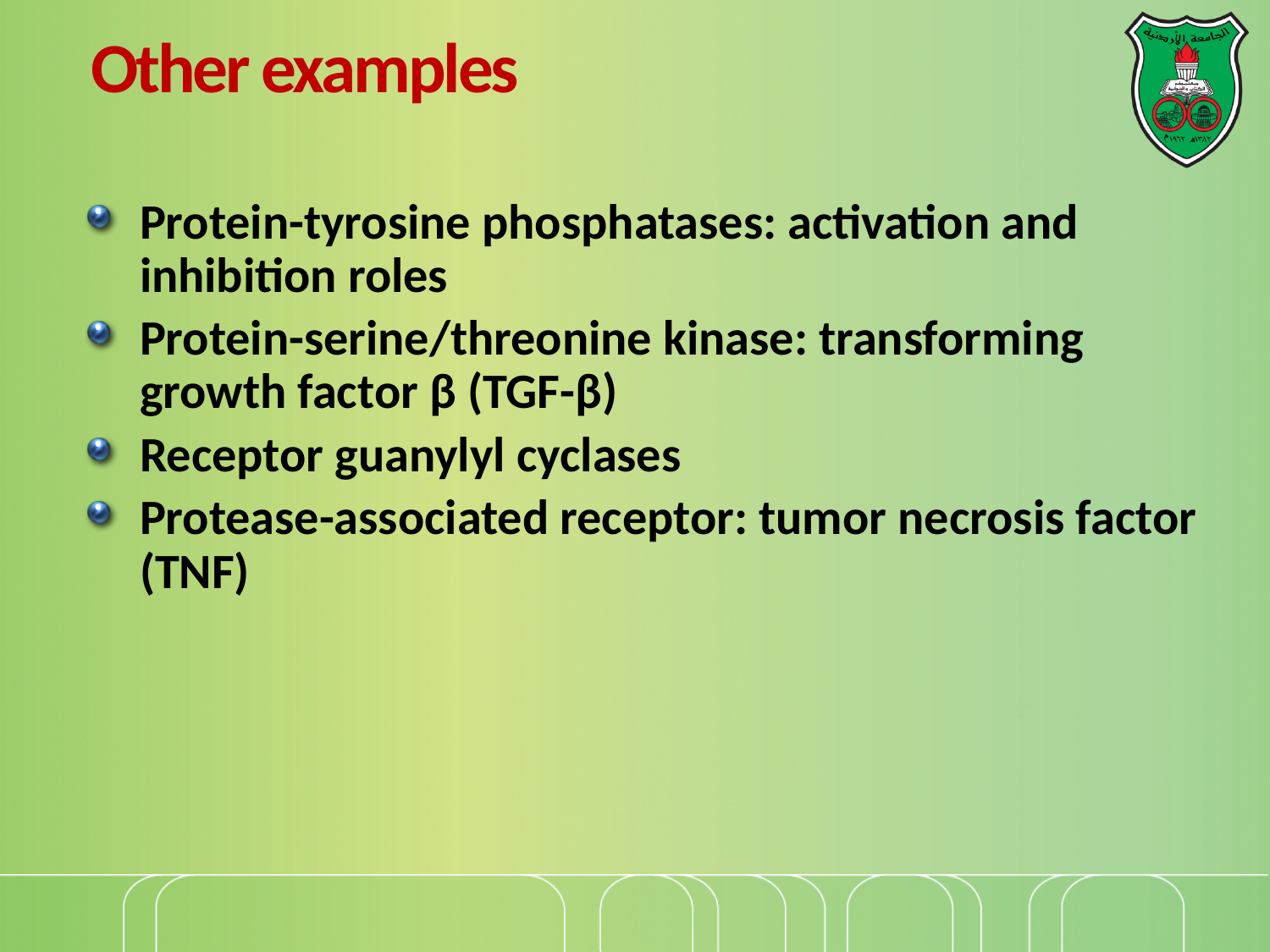

# Other examples
Protein-tyrosine phosphatases: activation and inhibition roles
Protein-serine/threonine kinase: transforming growth factor β (TGF-β)
Receptor guanylyl cyclases
Protease-associated receptor: tumor necrosis factor (TNF)